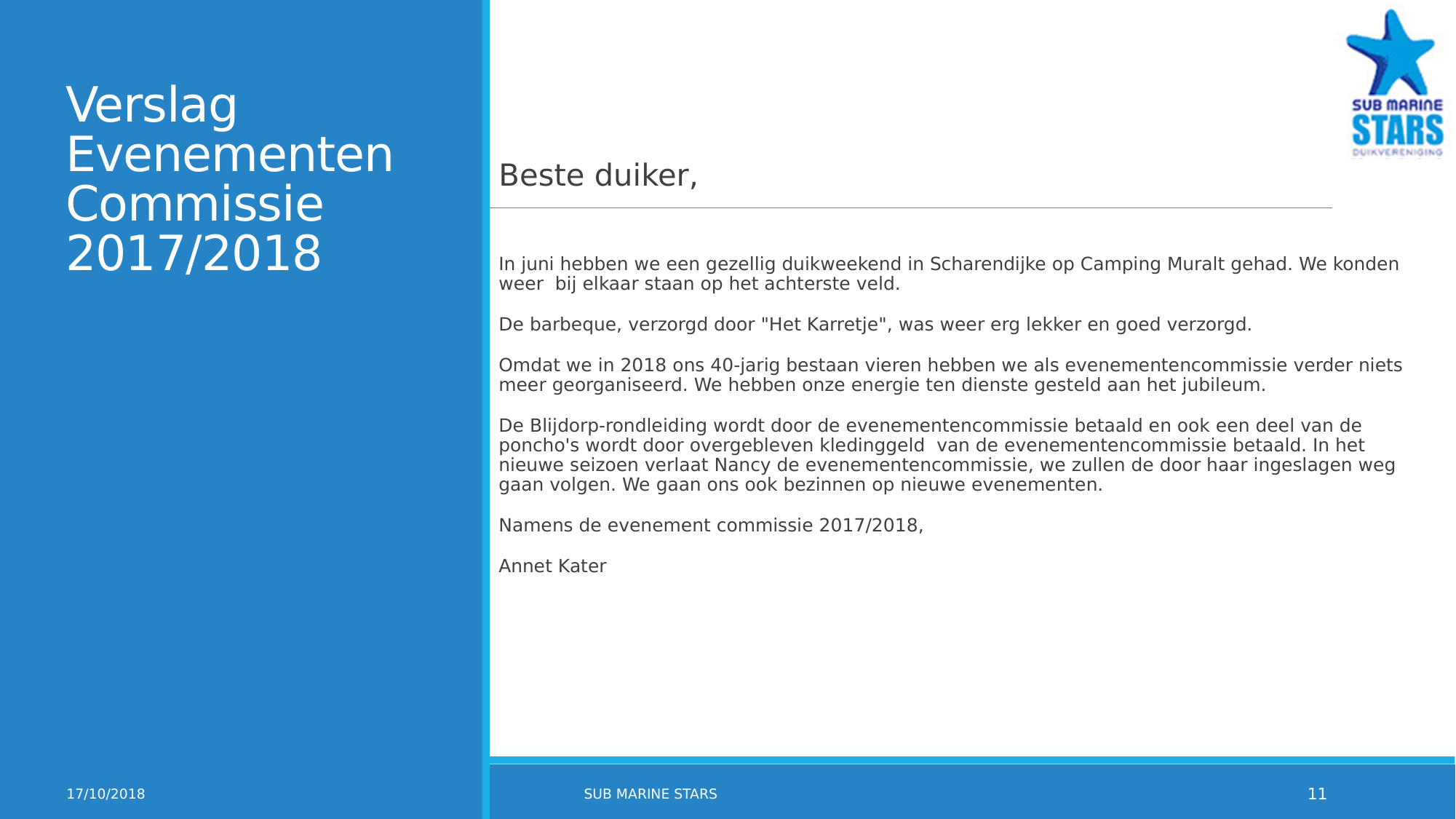

# Verslag Evenementen Commissie 2017/2018
Beste duiker,

In juni hebben we een gezellig duikweekend in Scharendijke op Camping Muralt gehad. We konden weer  bij elkaar staan op het achterste veld.
De barbeque, verzorgd door "Het Karretje", was weer erg lekker en goed verzorgd.
Omdat we in 2018 ons 40-jarig bestaan vieren hebben we als evenementencommissie verder niets meer georganiseerd. We hebben onze energie ten dienste gesteld aan het jubileum.
De Blijdorp-rondleiding wordt door de evenementencommissie betaald en ook een deel van de poncho's wordt door overgebleven kledinggeld  van de evenementencommissie betaald. In het nieuwe seizoen verlaat Nancy de evenementencommissie, we zullen de door haar ingeslagen weg gaan volgen. We gaan ons ook bezinnen op nieuwe evenementen.
Namens de evenement commissie 2017/2018,
Annet Kater

17/10/2018
Sub Marine Stars
11